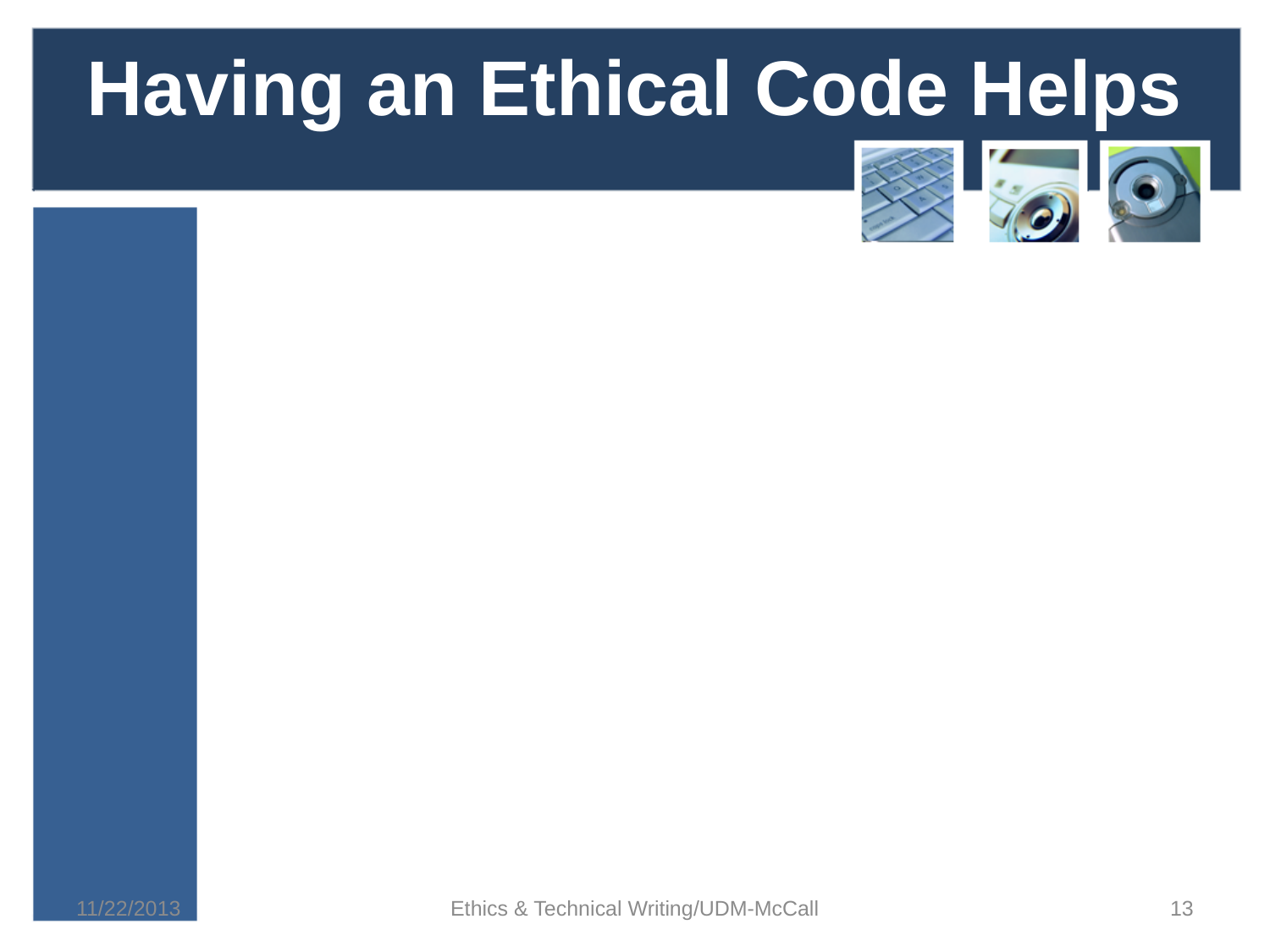

# Having an Ethical Code Helps
11/22/2013
Ethics & Technical Writing/UDM-McCall
13